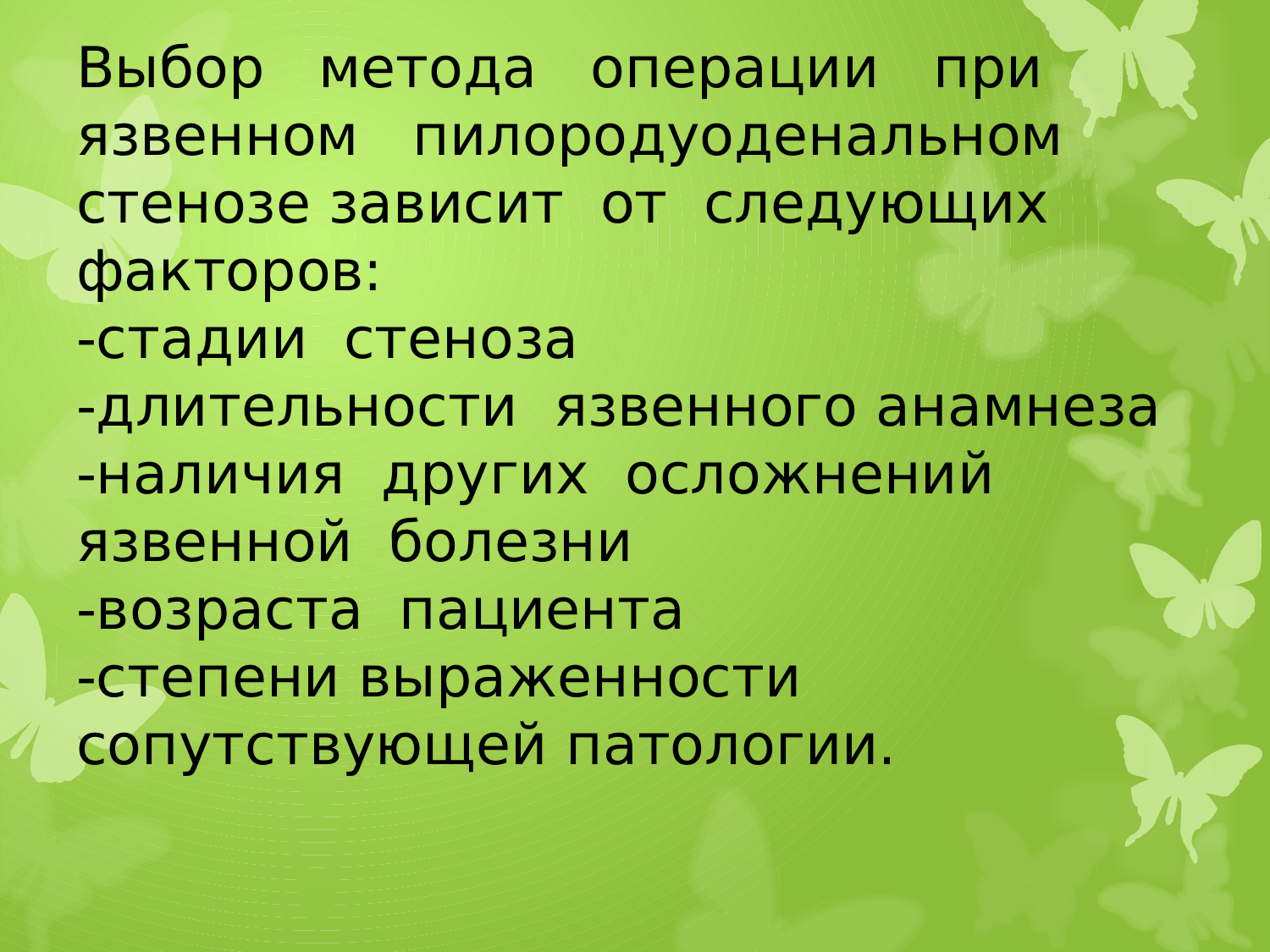

# Выбор   метода   операции   при   язвенном   пилородуоденальном   стенозе зависит  от  следующих  факторов: -стадии  стеноза -длительности  язвенного анамнеза -наличия  других  осложнений  язвенной  болезни -возраста  пациента -степени выраженности сопутствующей патологии.